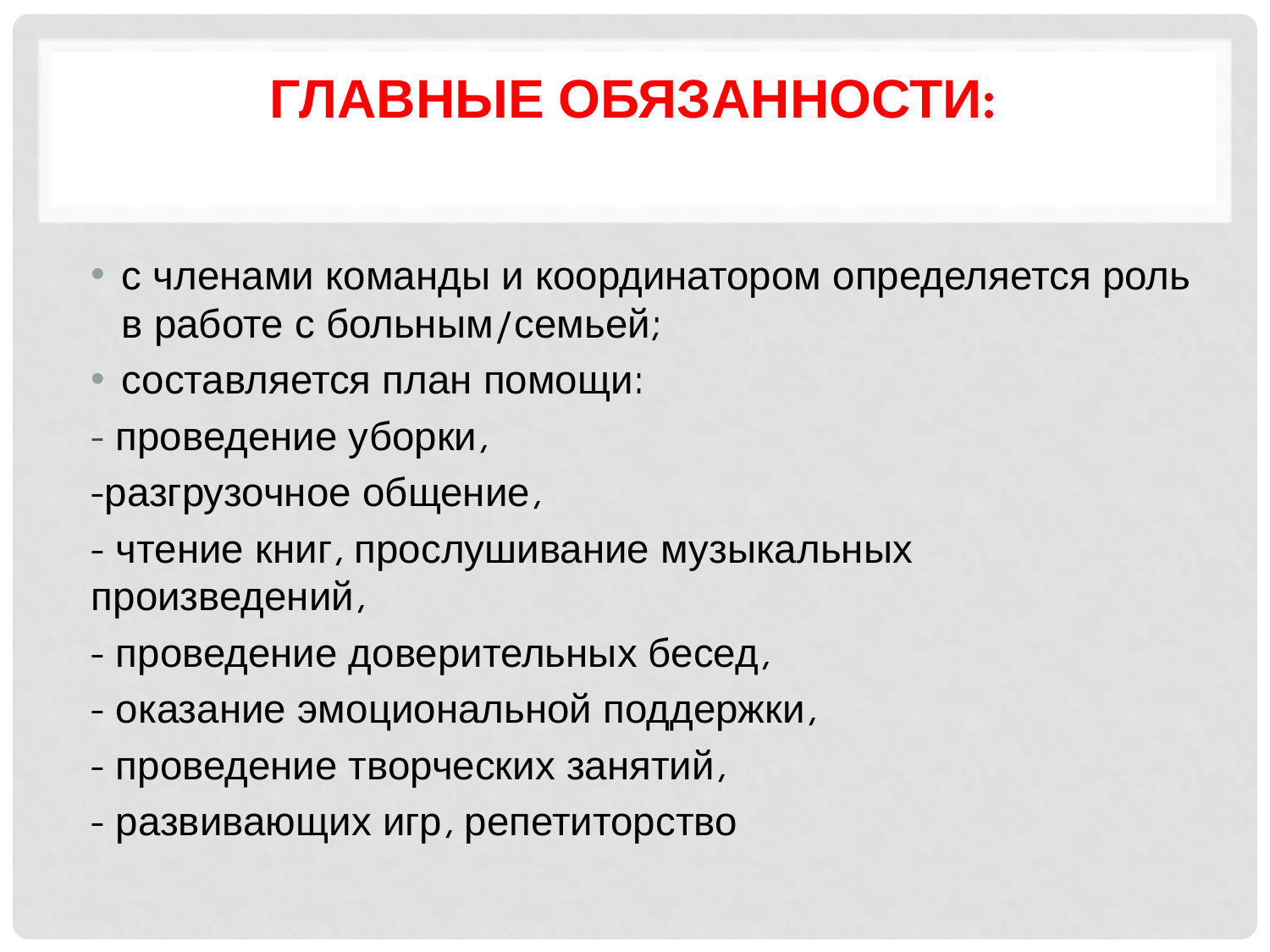

# Главные обязанности:
с членами команды и координатором определяется роль в работе с больным/семьей;
составляется план помощи:
- проведение уборки,
-разгрузочное общение,
- чтение книг, прослушивание музыкальных     произведений,
- проведение доверительных бесед,
- оказание эмоциональной поддержки,
- проведение творческих занятий,
- развивающих игр, репетиторство